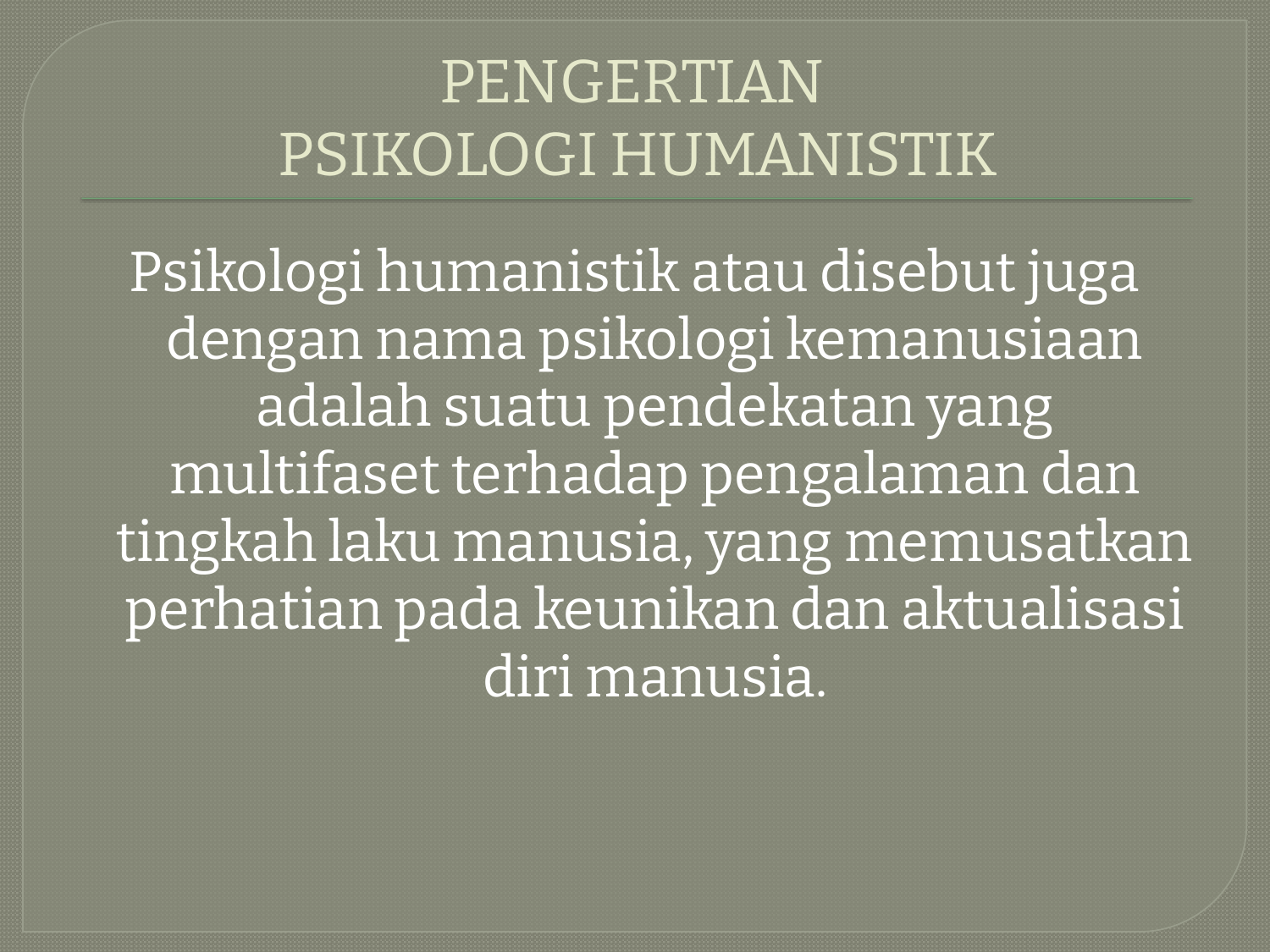

# PENGERTIAN PSIKOLOGI HUMANISTIK
Psikologi humanistik atau disebut juga dengan nama psikologi kemanusiaan adalah suatu pendekatan yang multifaset terhadap pengalaman dan tingkah laku manusia, yang memusatkan perhatian pada keunikan dan aktualisasi diri manusia.